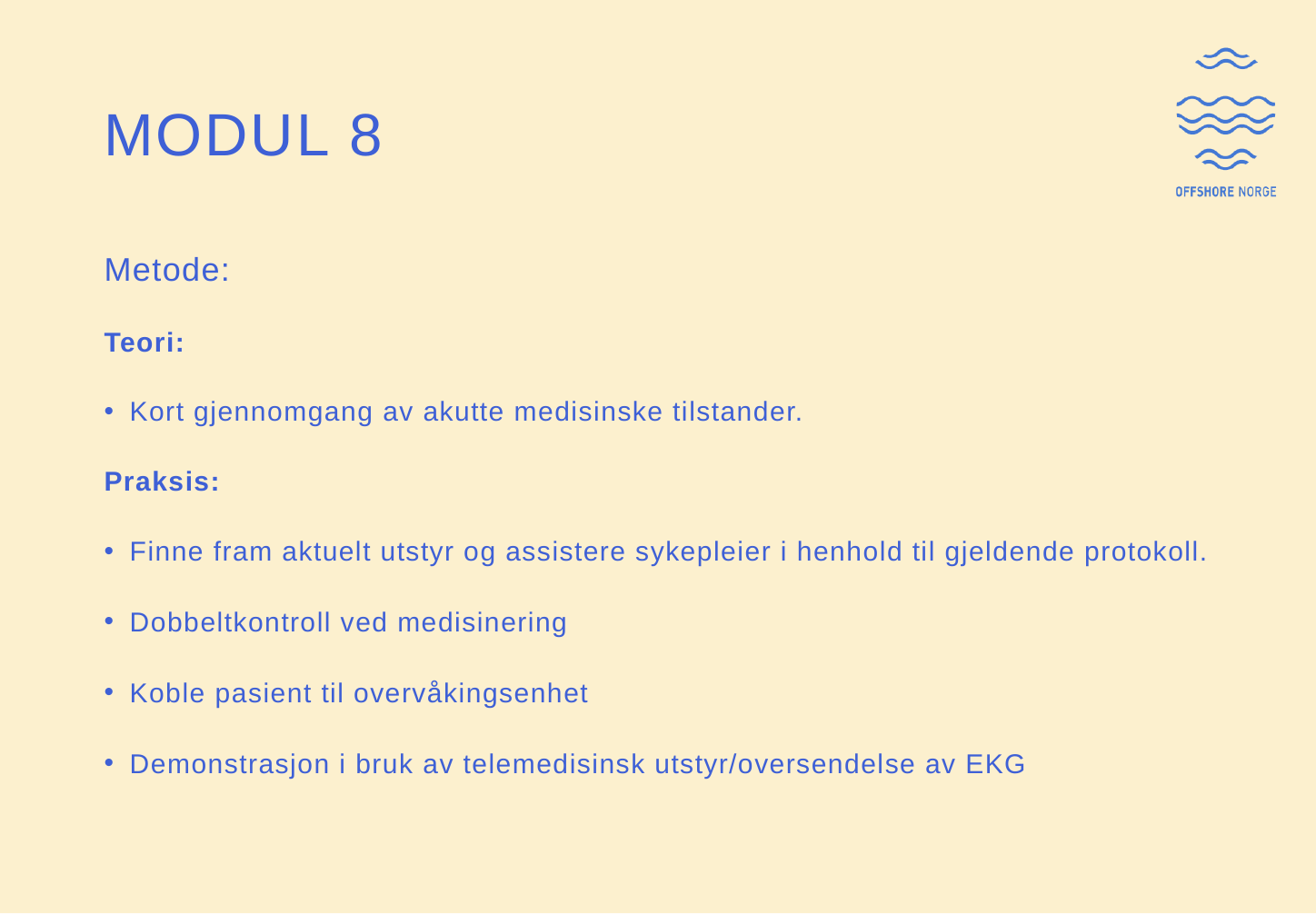

# Modul 8
Metode:
Teori:
Kort gjennomgang av akutte medisinske tilstander.
Praksis:
Finne fram aktuelt utstyr og assistere sykepleier i henhold til gjeldende protokoll.
Dobbeltkontroll ved medisinering
Koble pasient til overvåkingsenhet
Demonstrasjon i bruk av telemedisinsk utstyr/oversendelse av EKG